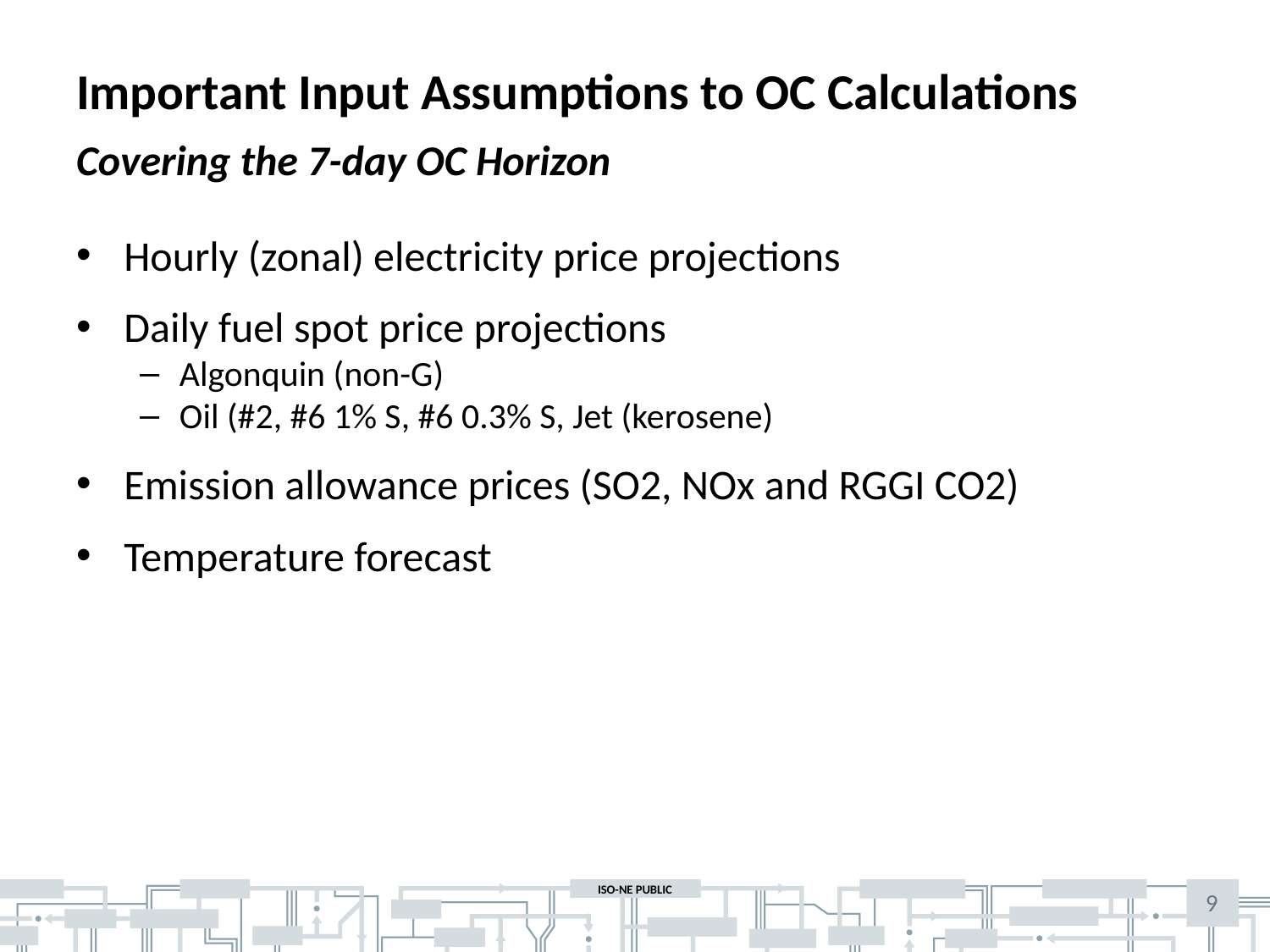

# Important Input Assumptions to OC Calculations
Covering the 7-day OC Horizon
Hourly (zonal) electricity price projections
Daily fuel spot price projections
Algonquin (non-G)
Oil (#2, #6 1% S, #6 0.3% S, Jet (kerosene)
Emission allowance prices (SO2, NOx and RGGI CO2)
Temperature forecast

9